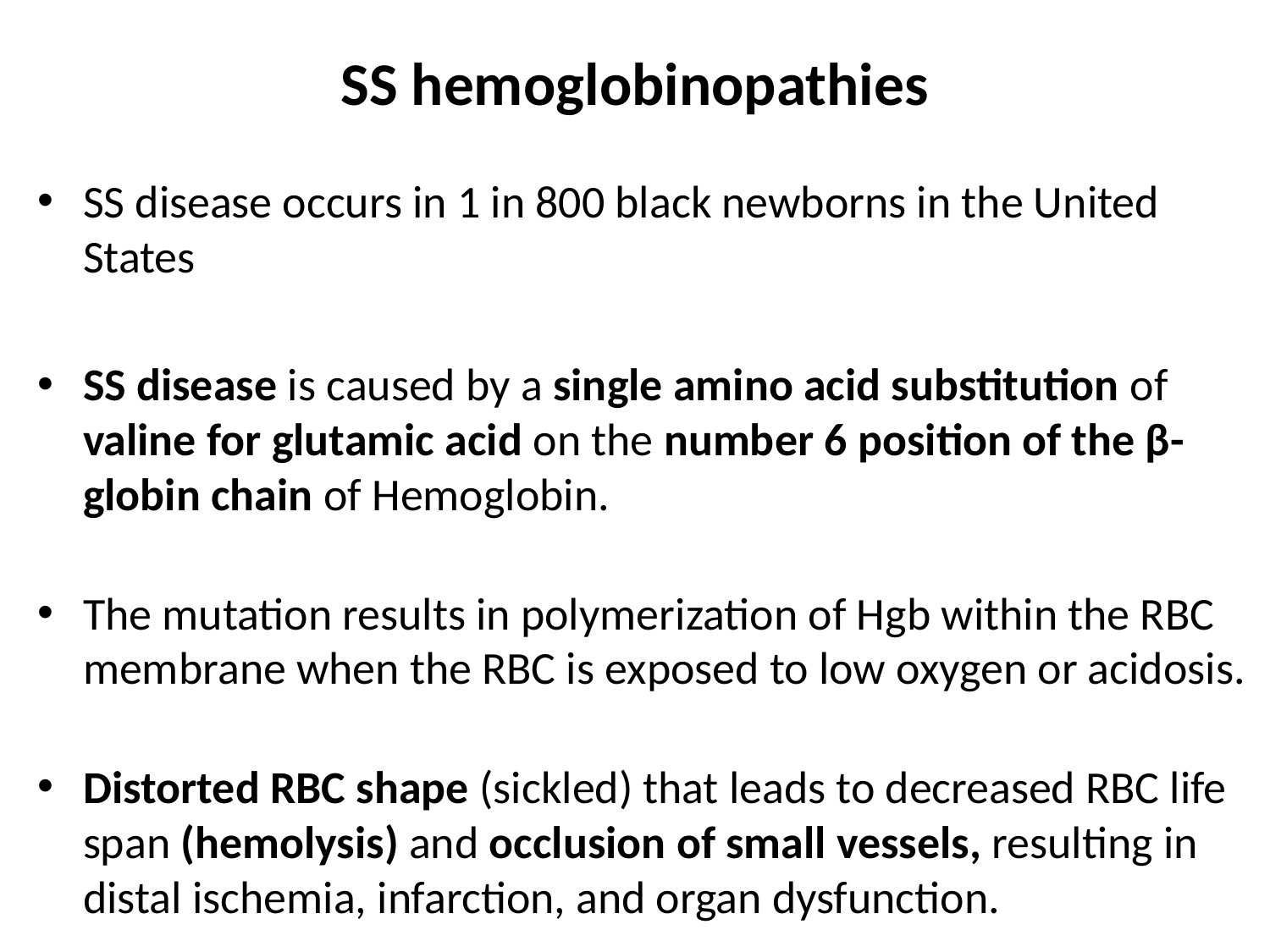

# SS hemoglobinopathies
SS disease occurs in 1 in 800 black newborns in the United States

SS disease is caused by a single amino acid substitution of valine for glutamic acid on the number 6 position of the β-globin chain of Hemoglobin.
The mutation results in polymerization of Hgb within the RBC membrane when the RBC is exposed to low oxygen or acidosis.
Distorted RBC shape (sickled) that leads to decreased RBC life span (hemolysis) and occlusion of small vessels, resulting in distal ischemia, infarction, and organ dysfunction.